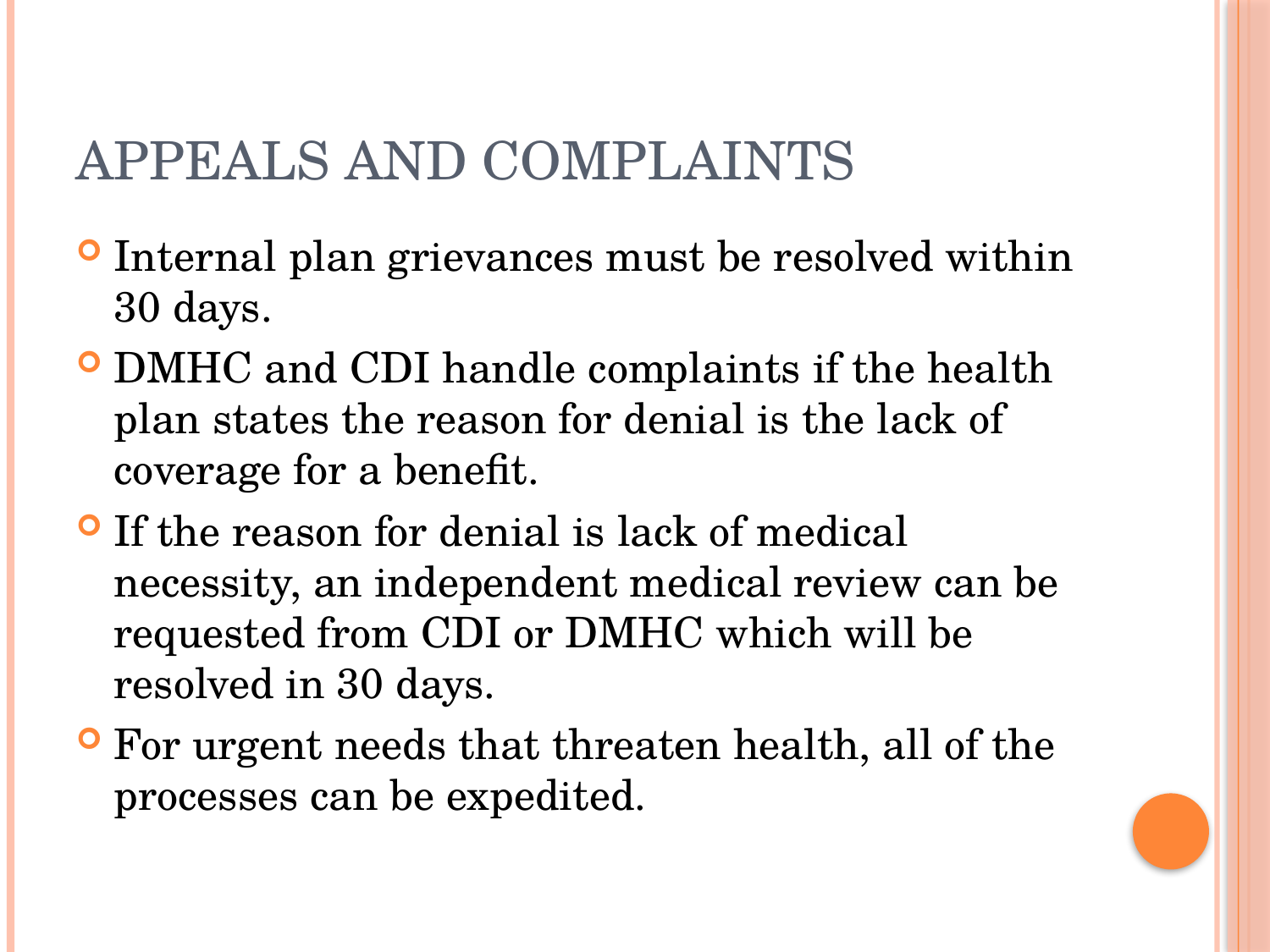

# Appeals and Complaints
Internal plan grievances must be resolved within 30 days.
DMHC and CDI handle complaints if the health plan states the reason for denial is the lack of coverage for a benefit.
If the reason for denial is lack of medical necessity, an independent medical review can be requested from CDI or DMHC which will be resolved in 30 days.
For urgent needs that threaten health, all of the processes can be expedited.